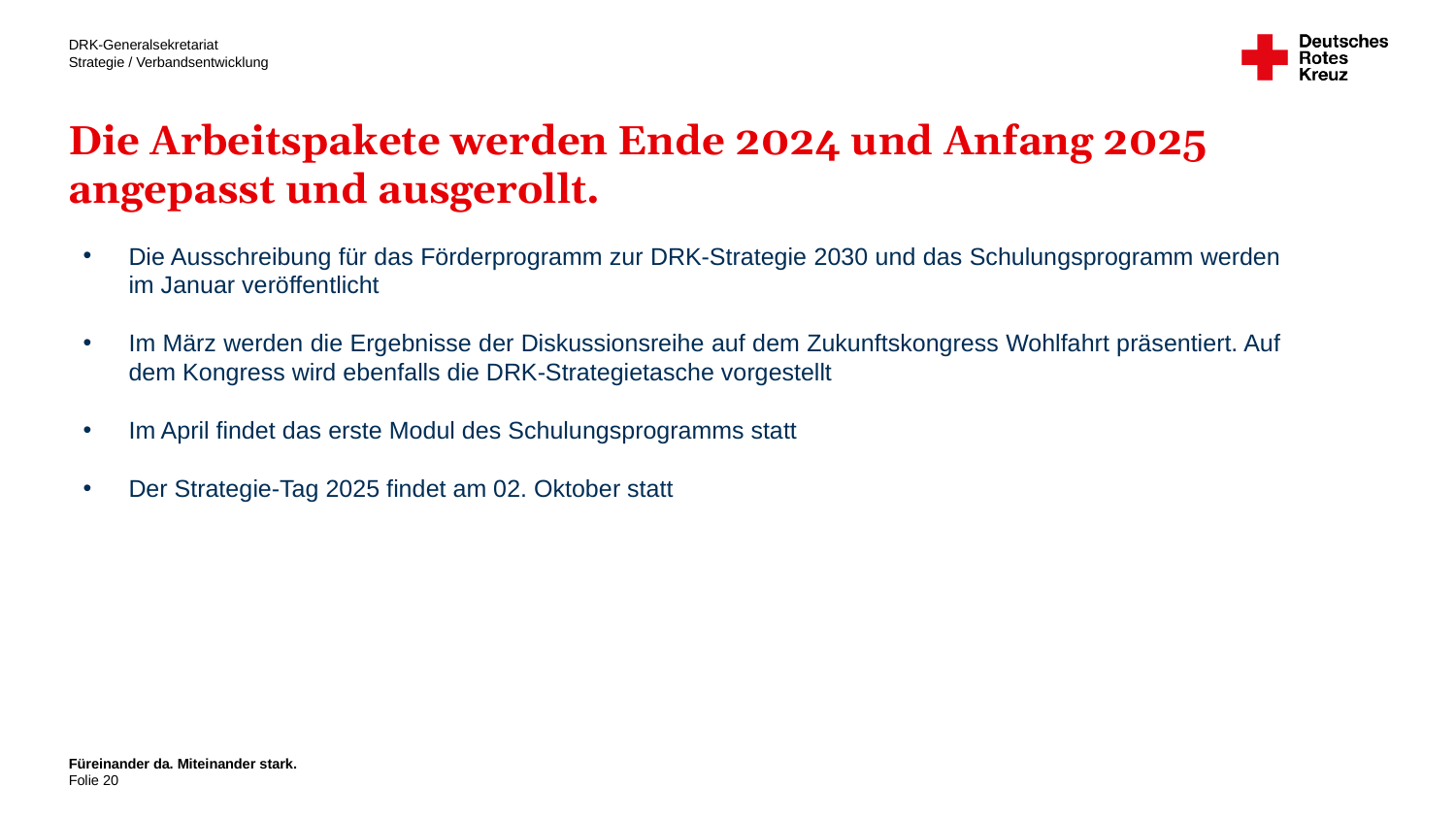

# Die Arbeitspakete werden Ende 2024 und Anfang 2025 angepasst und ausgerollt.
Die Ausschreibung für das Förderprogramm zur DRK-Strategie 2030 und das Schulungsprogramm werden im Januar veröffentlicht

Im März werden die Ergebnisse der Diskussionsreihe auf dem Zukunftskongress Wohlfahrt präsentiert. Auf dem Kongress wird ebenfalls die DRK-Strategietasche vorgestellt

Im April findet das erste Modul des Schulungsprogramms statt

Der Strategie-Tag 2025 findet am 02. Oktober statt

Füreinander da. Miteinander stark.

20